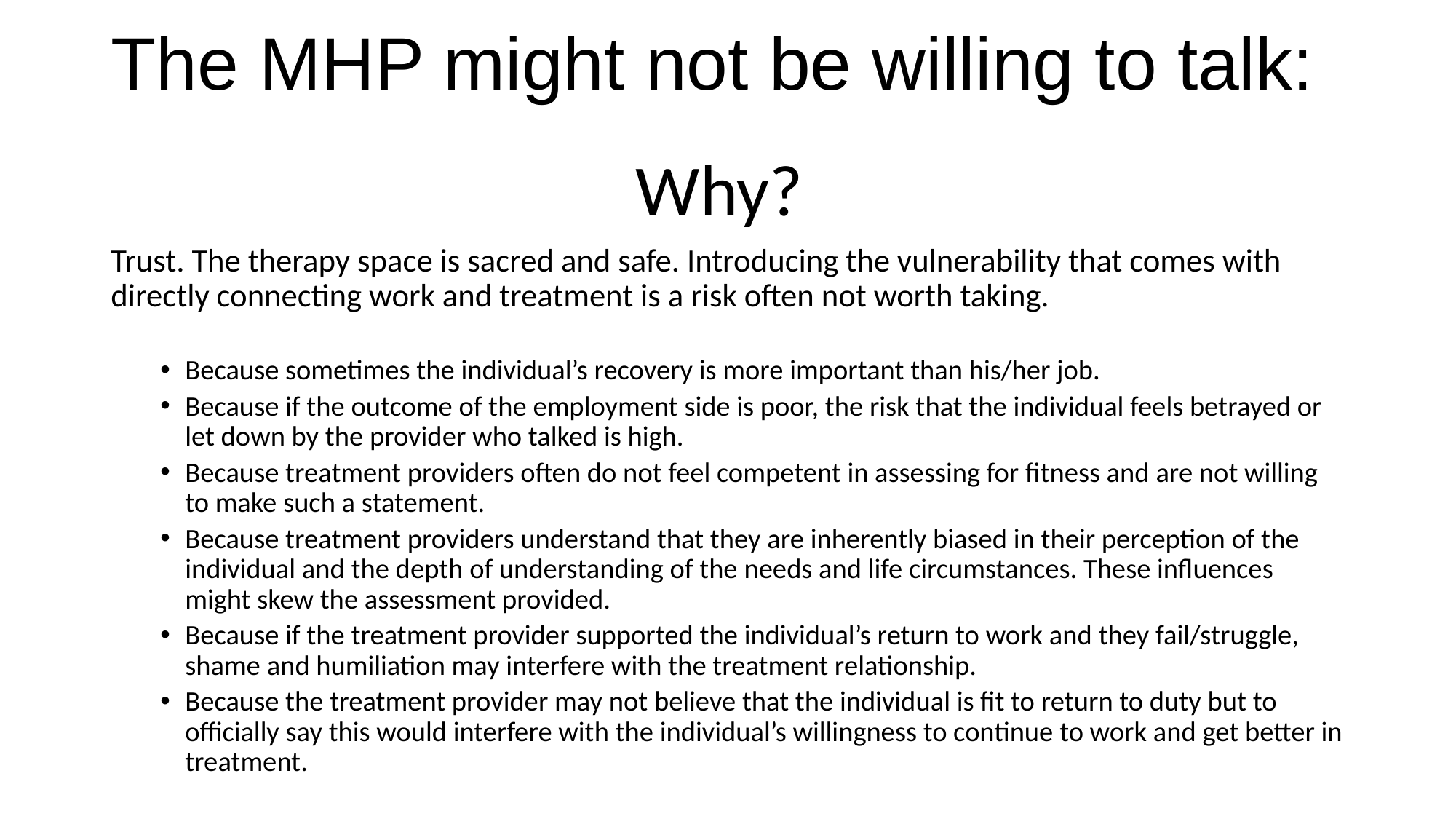

# The MHP might not be willing to talk:

Why?
Trust. The therapy space is sacred and safe. Introducing the vulnerability that comes with directly connecting work and treatment is a risk often not worth taking.

Because sometimes the individual’s recovery is more important than his/her job.
Because if the outcome of the employment side is poor, the risk that the individual feels betrayed or let down by the provider who talked is high.
Because treatment providers often do not feel competent in assessing for fitness and are not willing to make such a statement.
Because treatment providers understand that they are inherently biased in their perception of the individual and the depth of understanding of the needs and life circumstances. These influences might skew the assessment provided.
Because if the treatment provider supported the individual’s return to work and they fail/struggle, shame and humiliation may interfere with the treatment relationship.
Because the treatment provider may not believe that the individual is fit to return to duty but to officially say this would interfere with the individual’s willingness to continue to work and get better in treatment.